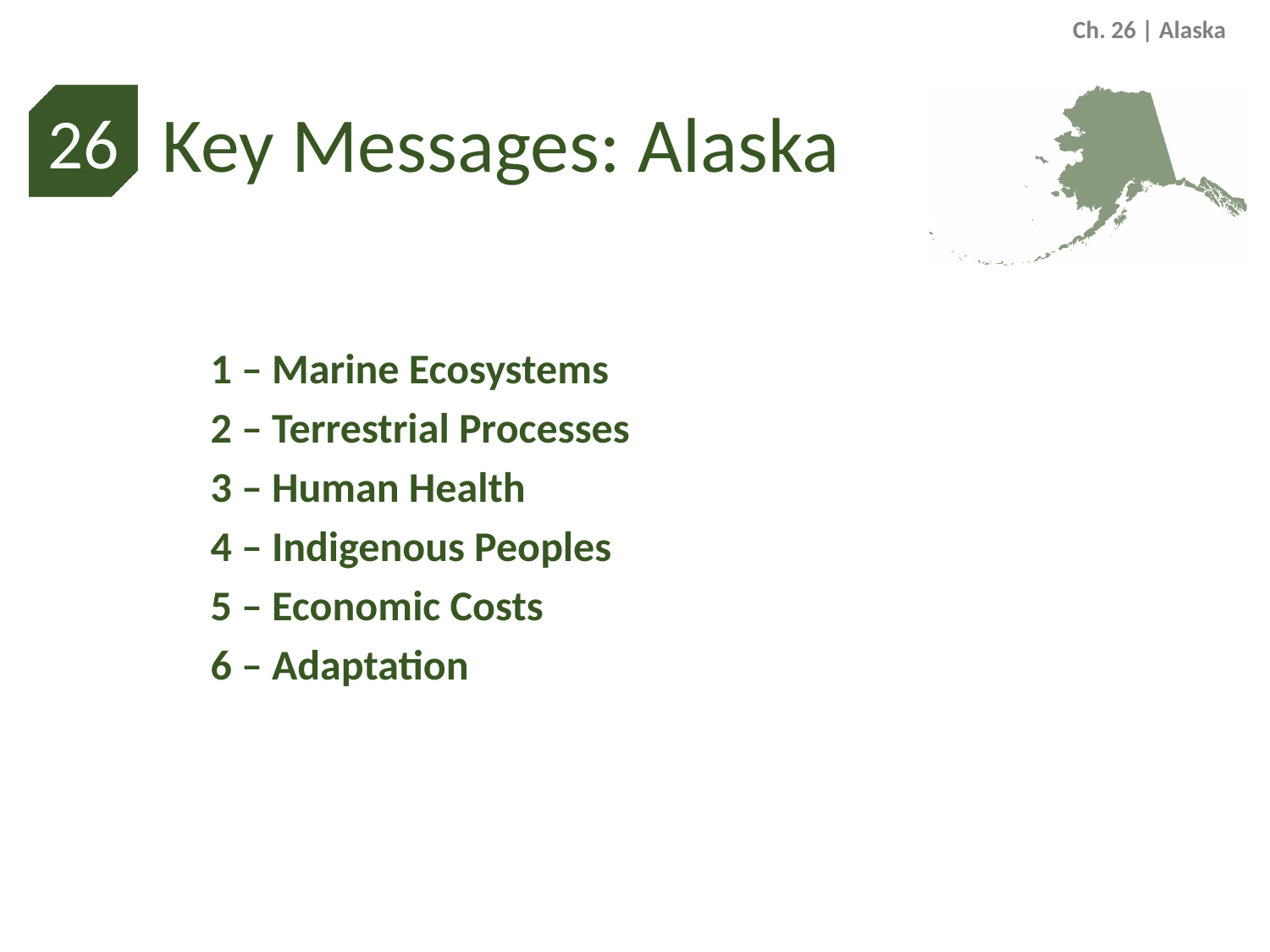

Ch. 26 | Alaska
Key Messages: Alaska
26
1 – Marine Ecosystems
2 – Terrestrial Processes
3 – Human Health
4 – Indigenous Peoples
5 – Economic Costs
6 – Adaptation